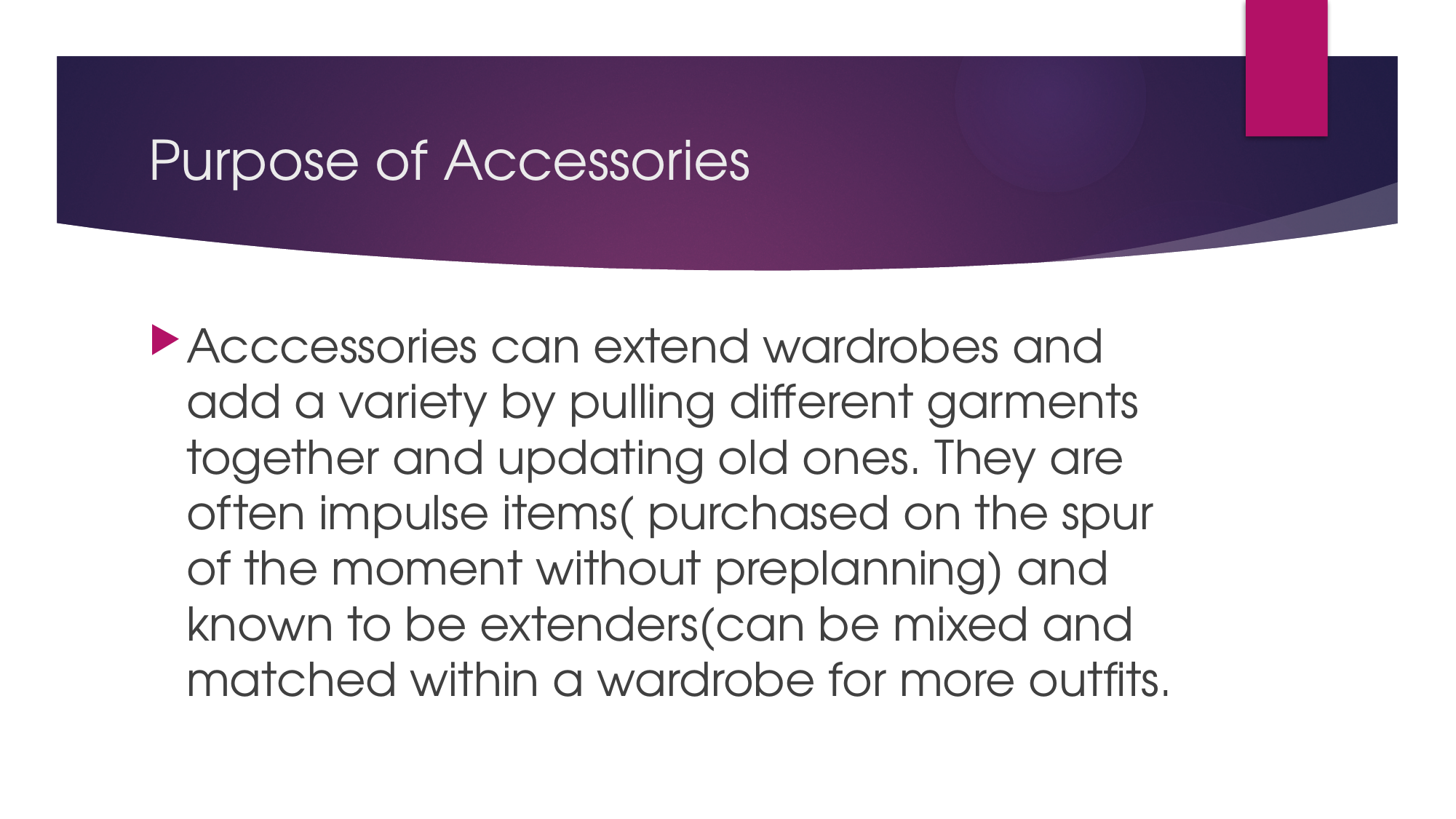

# Purpose of Accessories
Acccessories can extend wardrobes and add a variety by pulling different garments together and updating old ones. They are often impulse items( purchased on the spur of the moment without preplanning) and known to be extenders(can be mixed and matched within a wardrobe for more outfits.